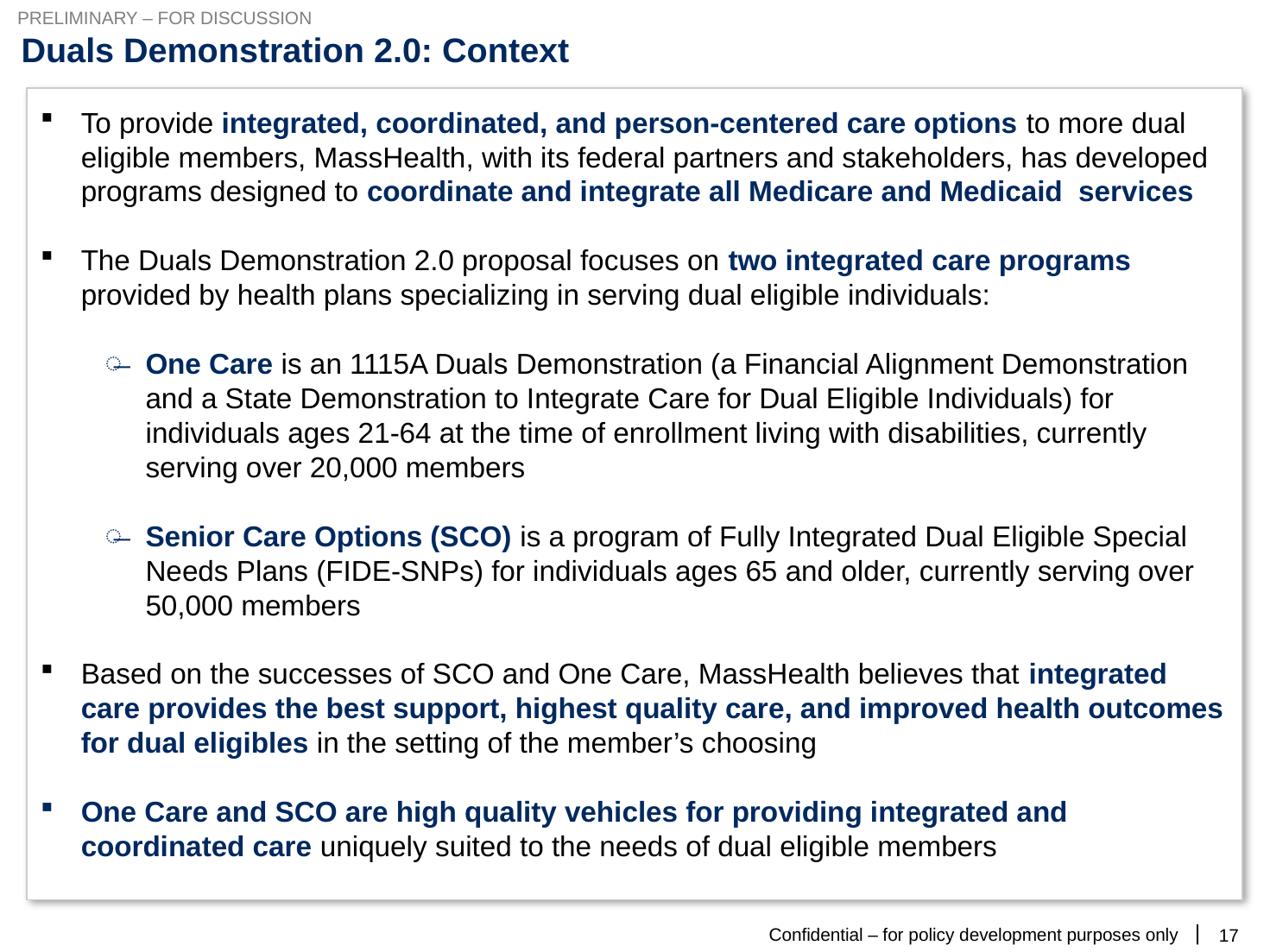

PRELIMINARY – FOR DISCUSSION

# Duals Demonstration 2.0: Context

To provide integrated, coordinated, and person-centered care options to more dual eligible members, MassHealth, with its federal partners and stakeholders, has developed programs designed to coordinate and integrate all Medicare and Medicaid  services

The Duals Demonstration 2.0 proposal focuses on two integrated care programs provided by health plans specializing in serving dual eligible individuals:

One Care is an 1115A Duals Demonstration (a Financial Alignment Demonstration and a State Demonstration to Integrate Care for Dual Eligible Individuals) for individuals ages 21-64 at the time of enrollment living with disabilities, currently serving over 20,000 members
Senior Care Options (SCO) is a program of Fully Integrated Dual Eligible Special Needs Plans (FIDE-SNPs) for individuals ages 65 and older, currently serving over 50,000 members

Based on the successes of SCO and One Care, MassHealth believes that integrated care provides the best support, highest quality care, and improved health outcomes for dual eligibles in the setting of the member’s choosing

One Care and SCO are high quality vehicles for providing integrated and coordinated care uniquely suited to the needs of dual eligible members
17